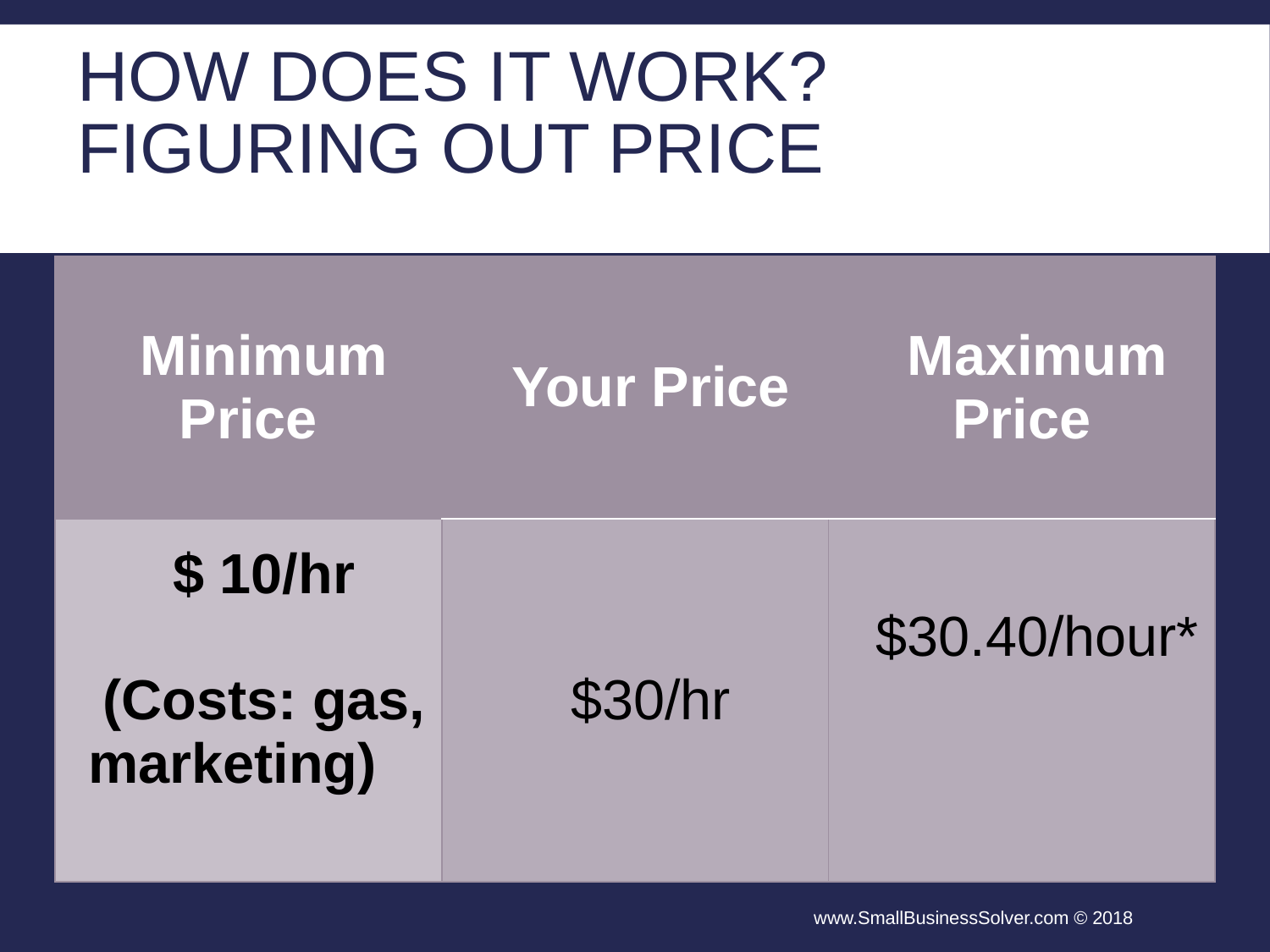

# How Does It Work? Figuring Out Price
| Minimum Price | Your Price | Maximum Price |
| --- | --- | --- |
| $ 10/hr   (Costs: gas, marketing) | $30/hr | $30.40/hour\* |
www.SmallBusinessSolver.com © 2018